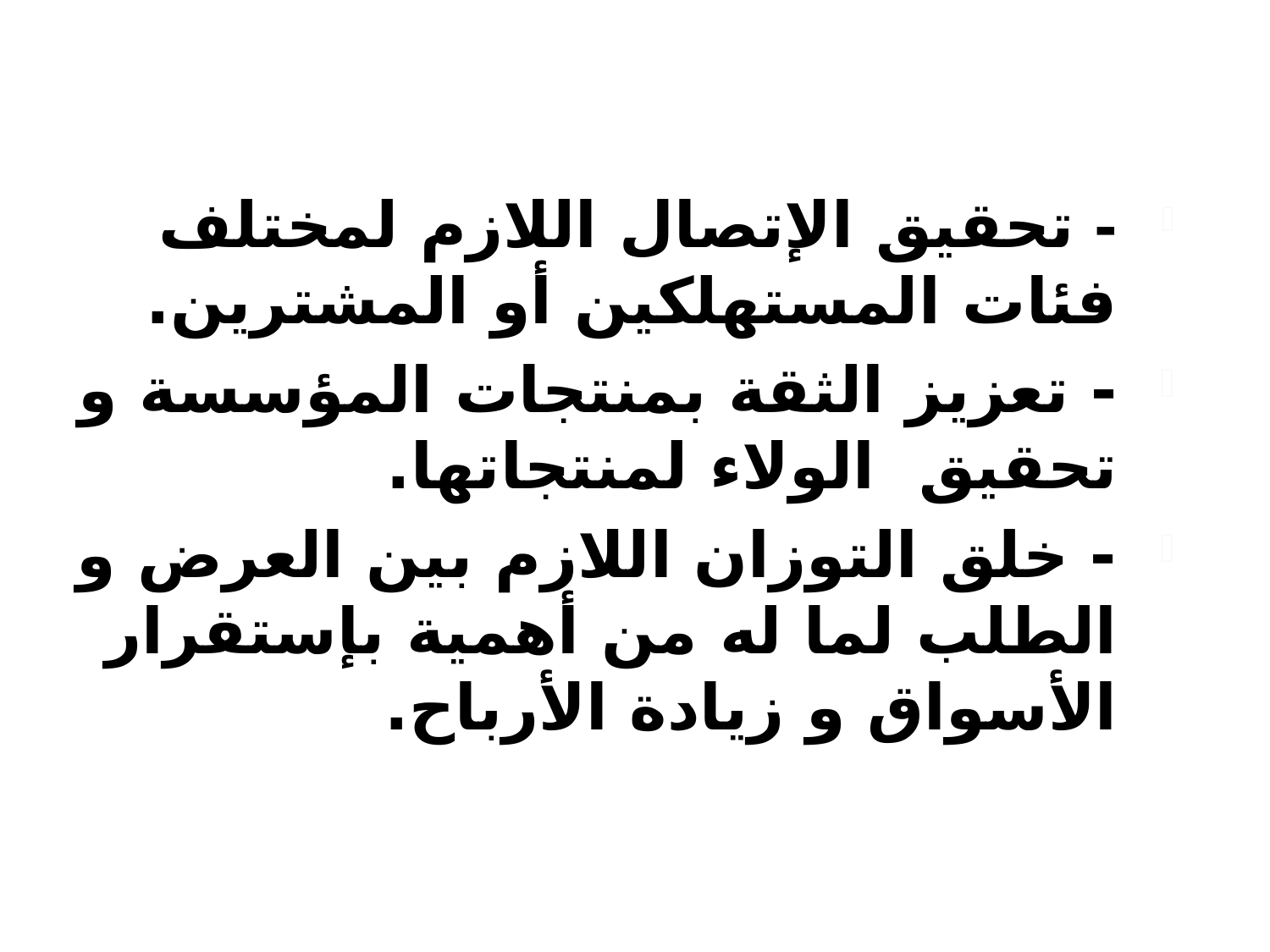

- تحقيق الإتصال اللازم لمختلف فئات المستهلكين أو المشترين.
- تعزيز الثقة بمنتجات المؤسسة و تحقيق  الولاء لمنتجاتها.
- خلق التوزان اللازم بين العرض و الطلب لما له من أهمية بإستقرار الأسواق و زيادة الأرباح.